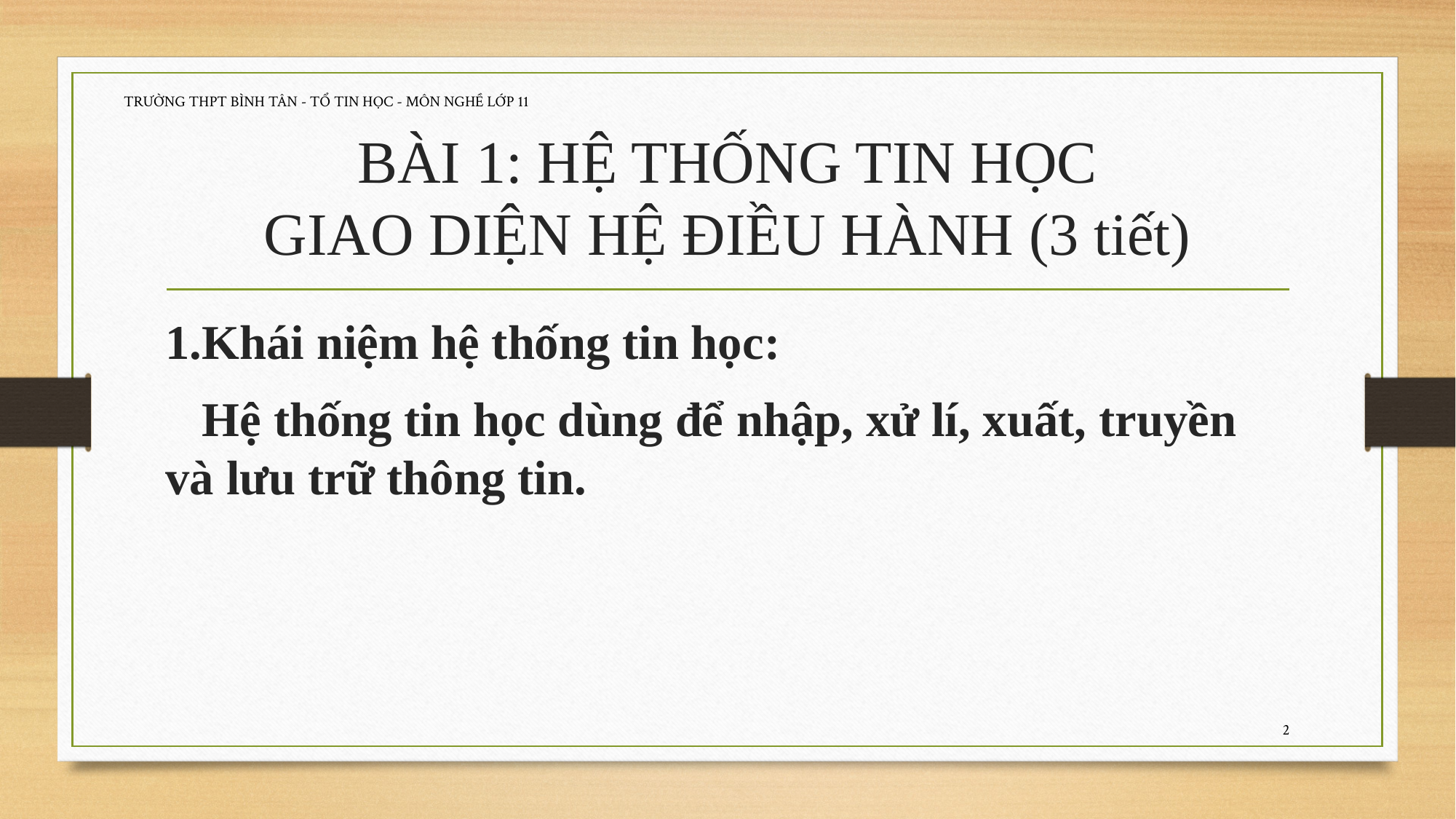

TRƯỜNG THPT BÌNH TÂN - TỔ TIN HỌC - MÔN NGHỀ LỚP 11
# BÀI 1: HỆ THỐNG TIN HỌC GIAO DIỆN HỆ ĐIỀU HÀNH (3 tiết)
1.Khái niệm hệ thống tin học:
   Hệ thống tin học dùng để nhập, xử lí, xuất, truyền và lưu trữ thông tin.

2